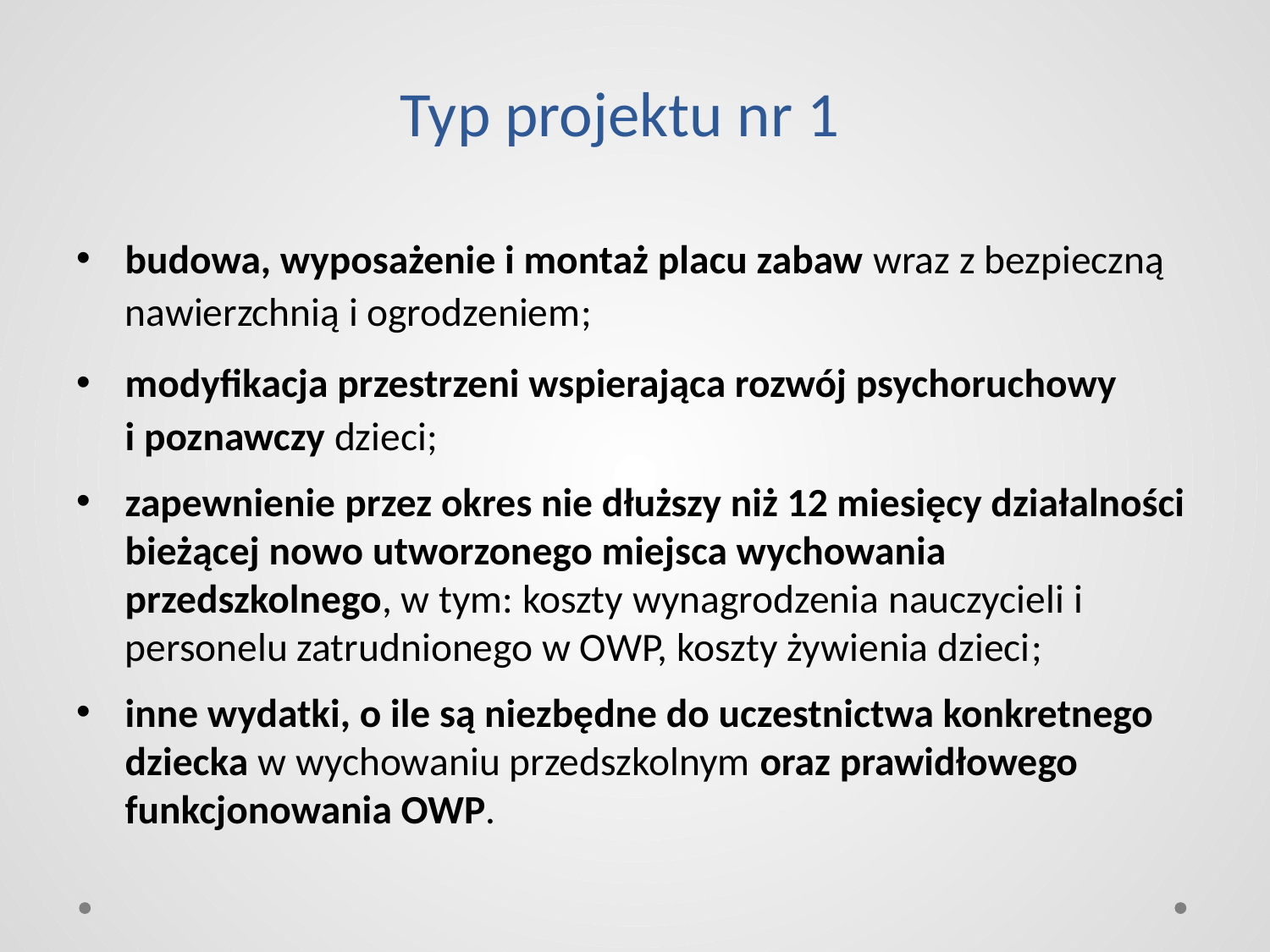

# Typ projektu nr 1
budowa, wyposażenie i montaż placu zabaw wraz z bezpieczną nawierzchnią i ogrodzeniem;
modyfikacja przestrzeni wspierająca rozwój psychoruchowy
i poznawczy dzieci;
zapewnienie przez okres nie dłuższy niż 12 miesięcy działalności bieżącej nowo utworzonego miejsca wychowania przedszkolnego, w tym: koszty wynagrodzenia nauczycieli i personelu zatrudnionego w OWP, koszty żywienia dzieci;
inne wydatki, o ile są niezbędne do uczestnictwa konkretnego dziecka w wychowaniu przedszkolnym oraz prawidłowego funkcjonowania OWP.